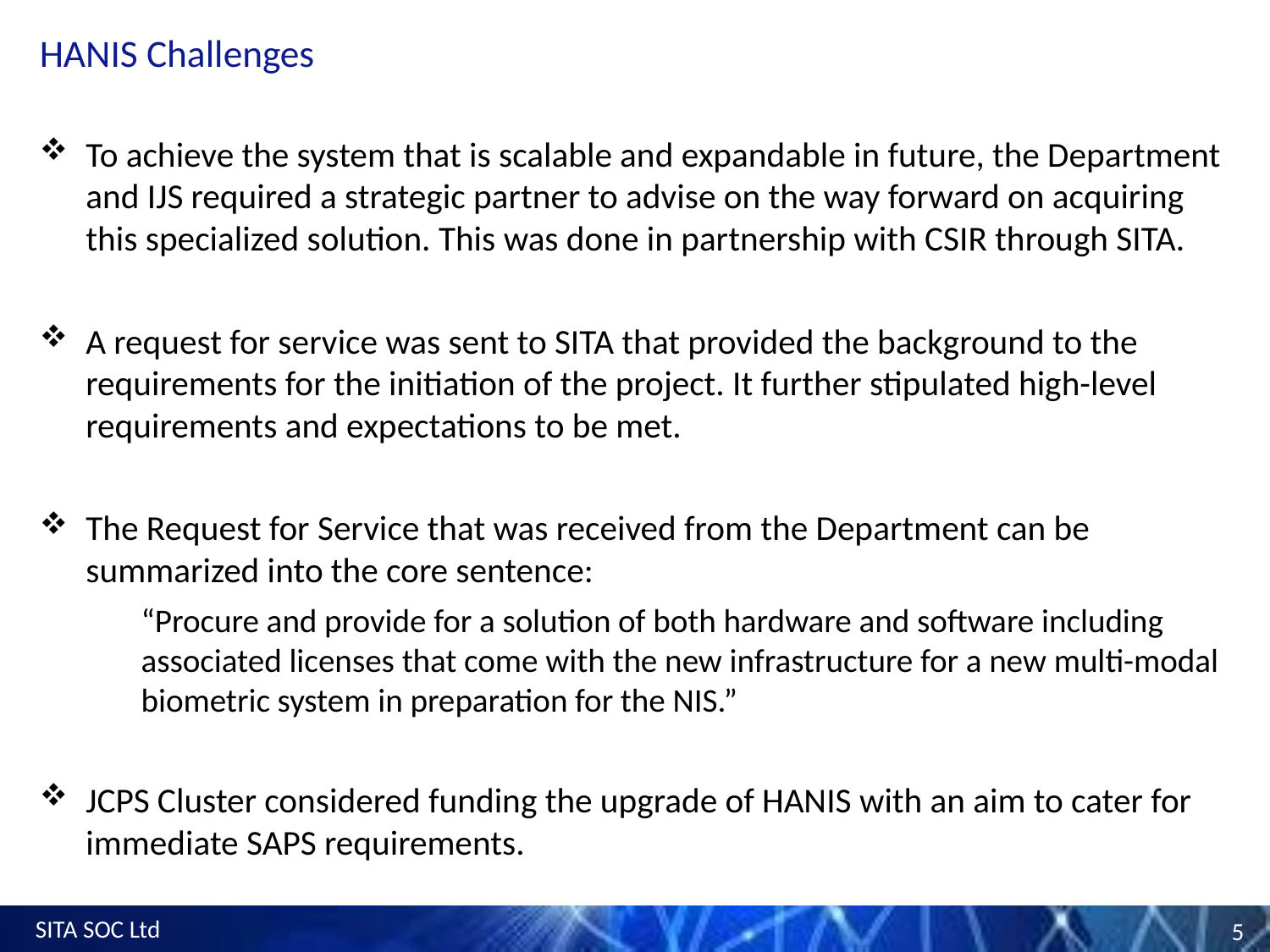

HANIS Challenges

To achieve the system that is scalable and expandable in future, the Department and IJS required a strategic partner to advise on the way forward on acquiring this specialized solution. This was done in partnership with CSIR through SITA.

A request for service was sent to SITA that provided the background to the requirements for the initiation of the project. It further stipulated high-level requirements and expectations to be met.

The Request for Service that was received from the Department can be summarized into the core sentence:
“Procure and provide for a solution of both hardware and software including associated licenses that come with the new infrastructure for a new multi-modal biometric system in preparation for the NIS.”

JCPS Cluster considered funding the upgrade of HANIS with an aim to cater for immediate SAPS requirements.